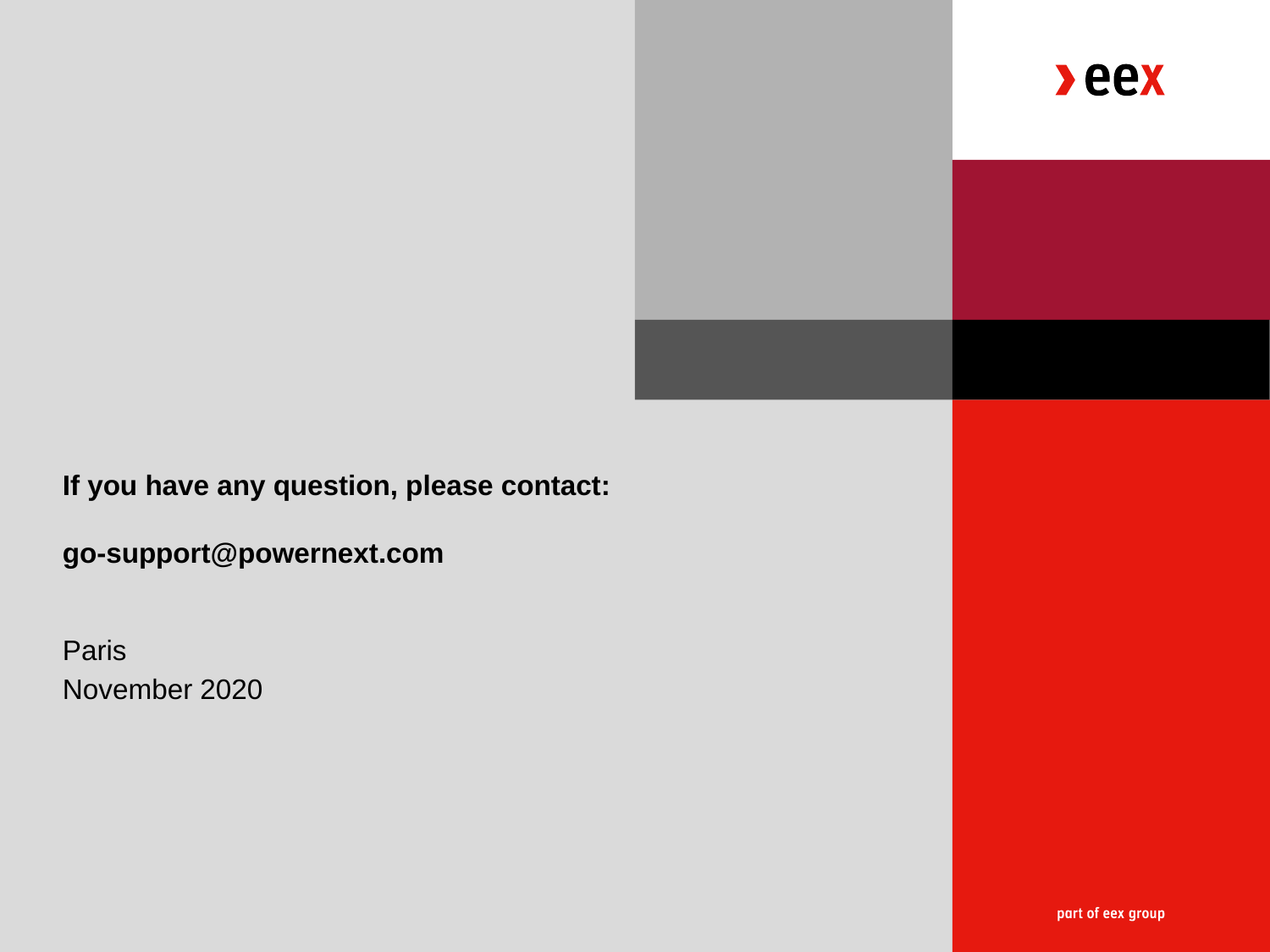

# If you have any question, please contact: go-support@powernext.com
Paris
November 2020